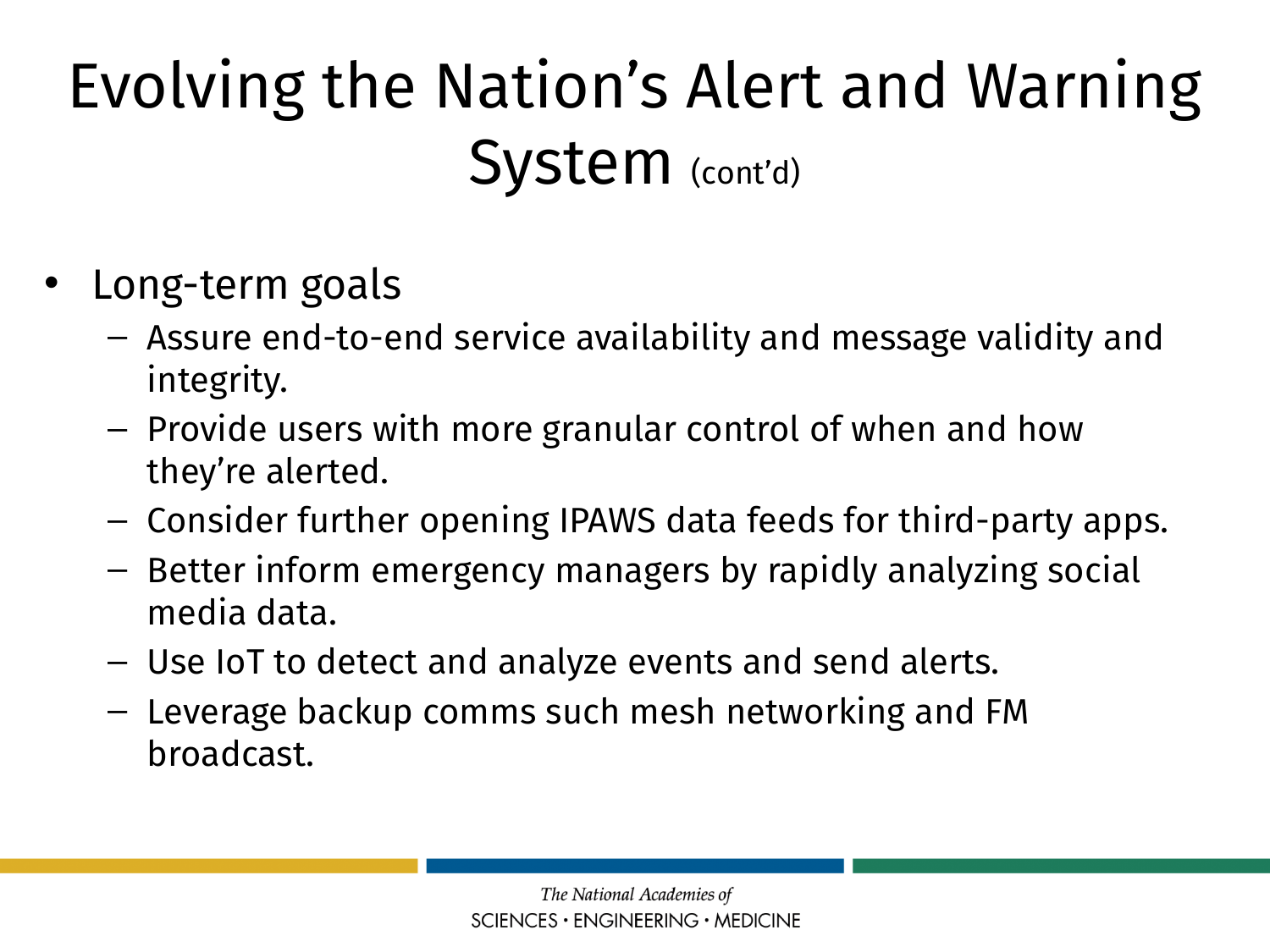

# Evolving the Nation’s Alert and Warning System (cont’d)
Long-term goals
Assure end-to-end service availability and message validity and integrity.
Provide users with more granular control of when and how they’re alerted.
Consider further opening IPAWS data feeds for third-party apps.
Better inform emergency managers by rapidly analyzing social media data.
Use IoT to detect and analyze events and send alerts.
Leverage backup comms such mesh networking and FM broadcast.